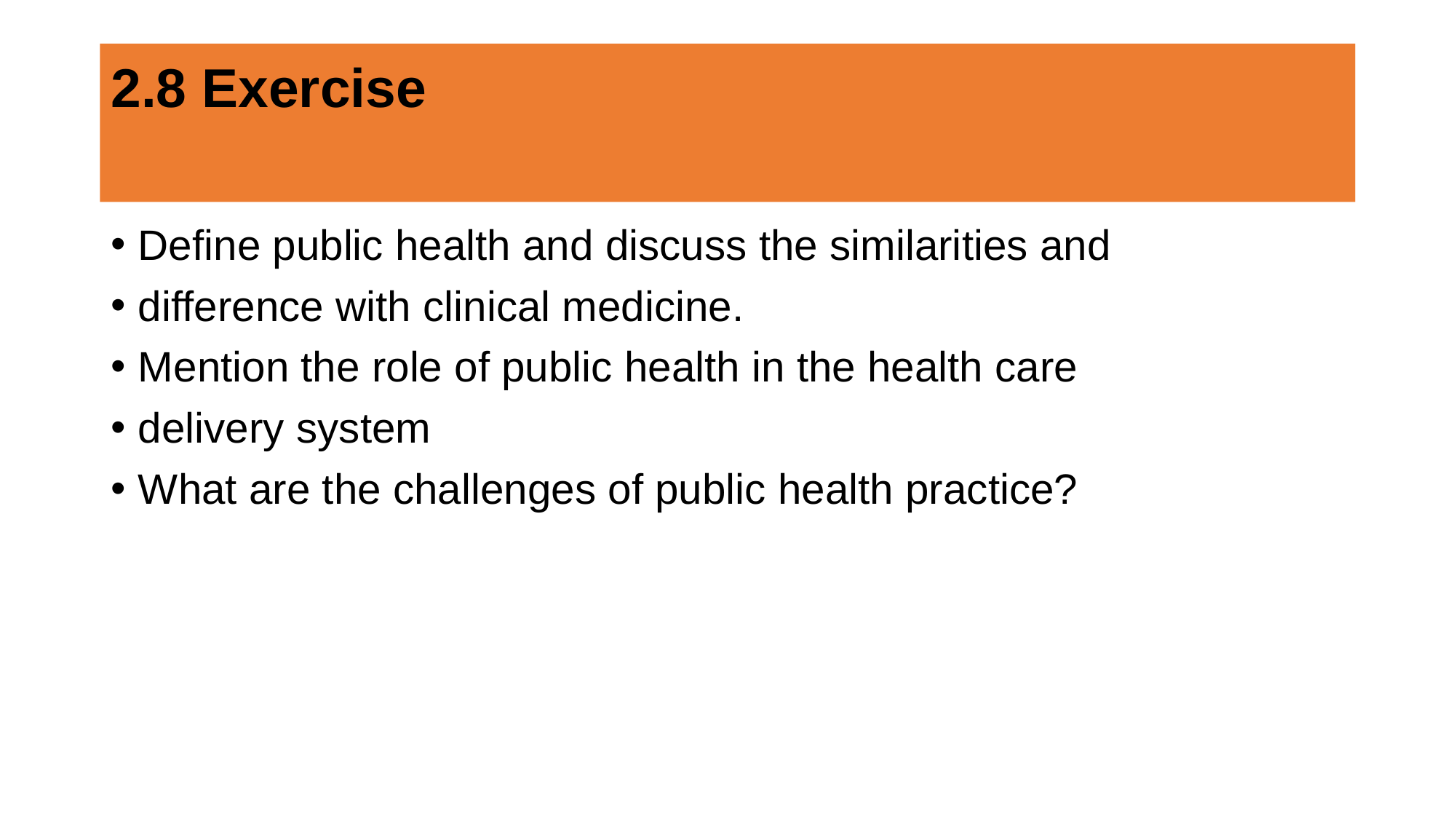

# 2.8 Exercise
Define public health and discuss the similarities and
difference with clinical medicine.
Mention the role of public health in the health care
delivery system
What are the challenges of public health practice?